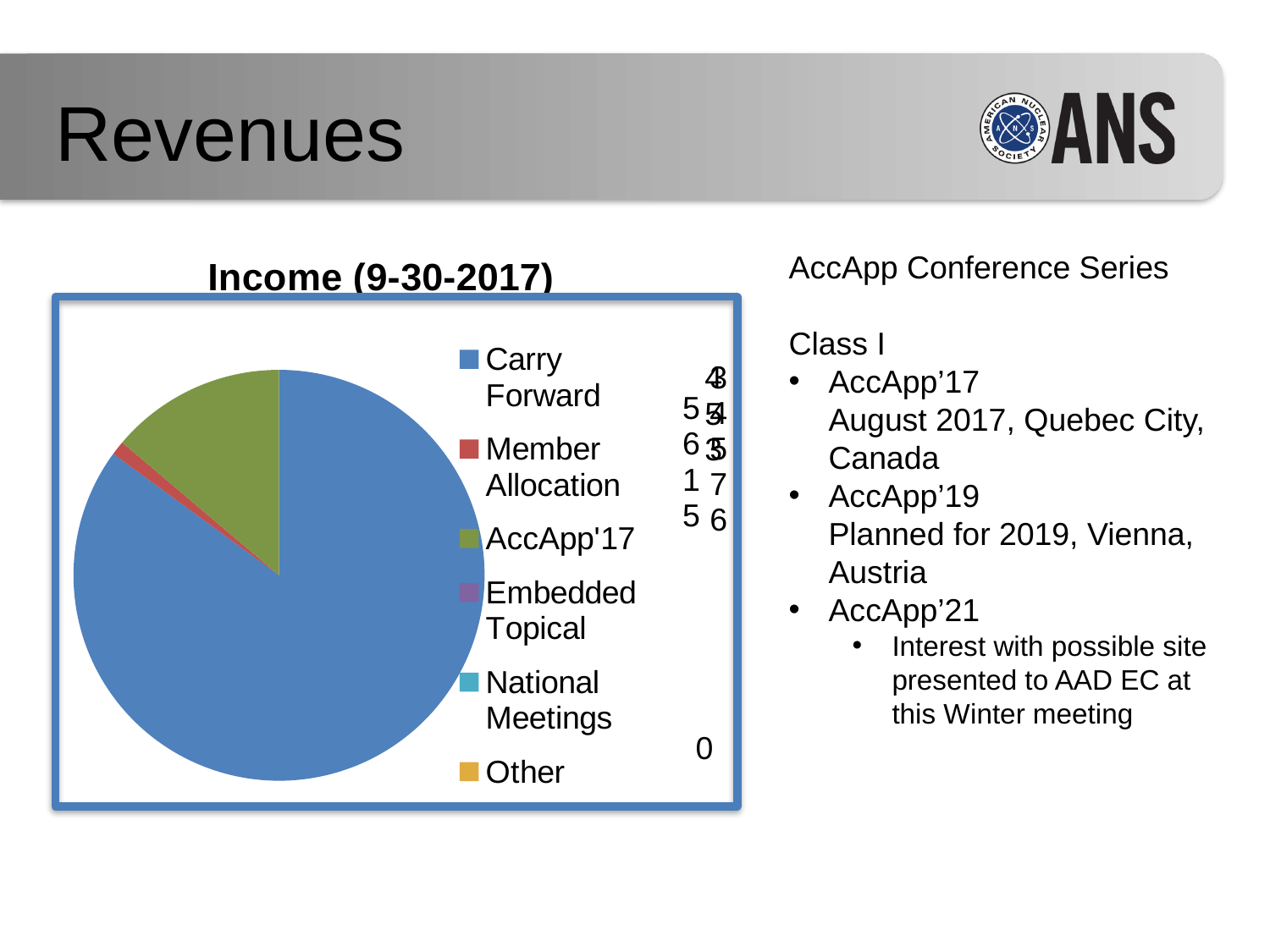

Revenues

### Chart: Income (9-30-2017)

| Category | Income |
|---|---|
| Carry Forward | 34576.0 |
| Member Allocation | 453.0 |
| AccApp'17 | 5615.0 |
| Embedded Topical | 0.0 |
| National Meetings | 0.0 |
| Other | 0.0 |
AccApp Conference Series

Class I
AccApp’17
August 2017, Quebec City, Canada
AccApp’19
Planned for 2019, Vienna, Austria
AccApp’21
Interest with possible site presented to AAD EC at this Winter meeting

0